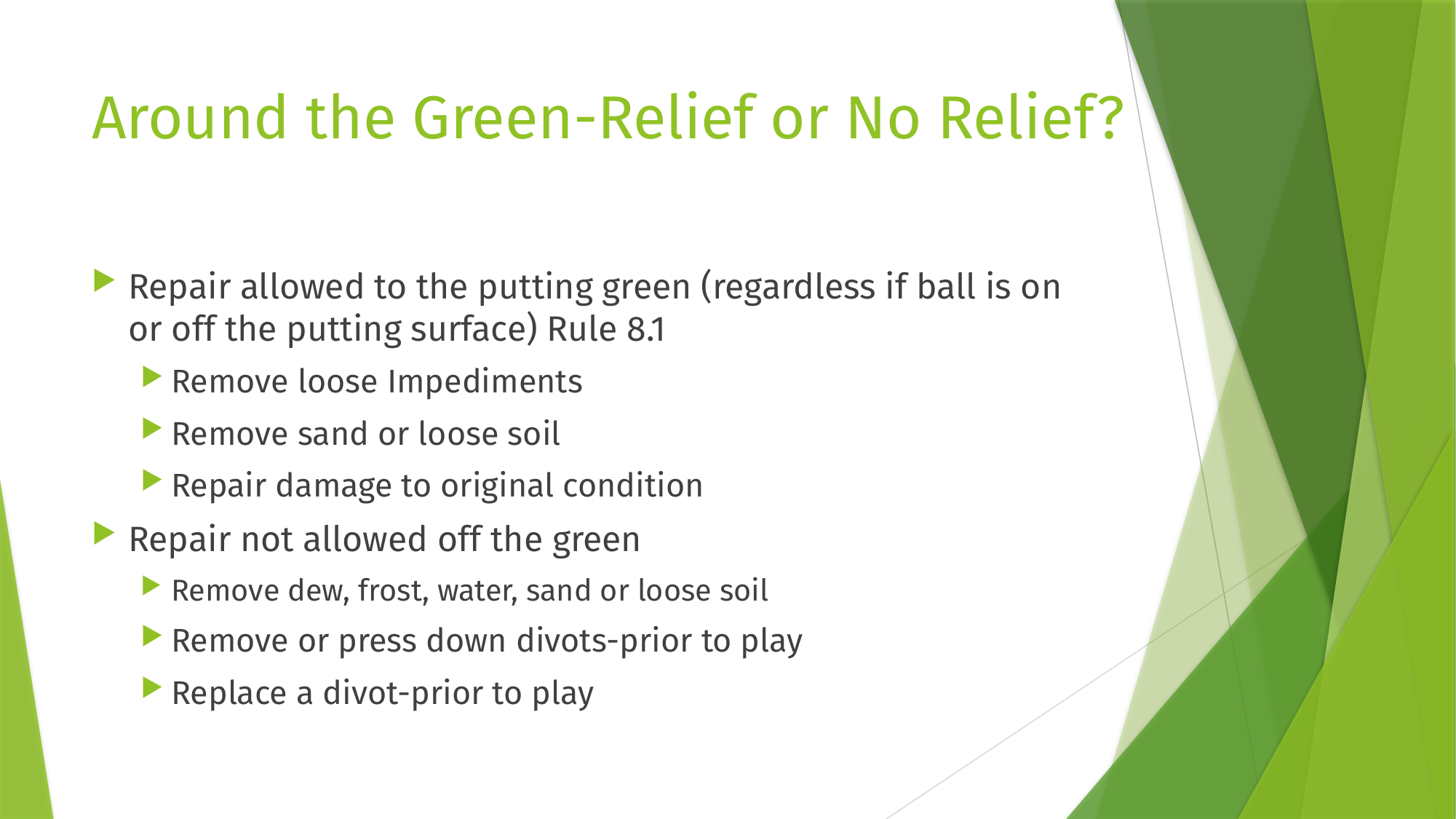

# Around the Green-Relief or No Relief?
Repair allowed to the putting green (regardless if ball is on or off the putting surface) Rule 8.1
Remove loose Impediments
Remove sand or loose soil
Repair damage to original condition
Repair not allowed off the green
Remove dew, frost, water, sand or loose soil
Remove or press down divots-prior to play
Replace a divot-prior to play